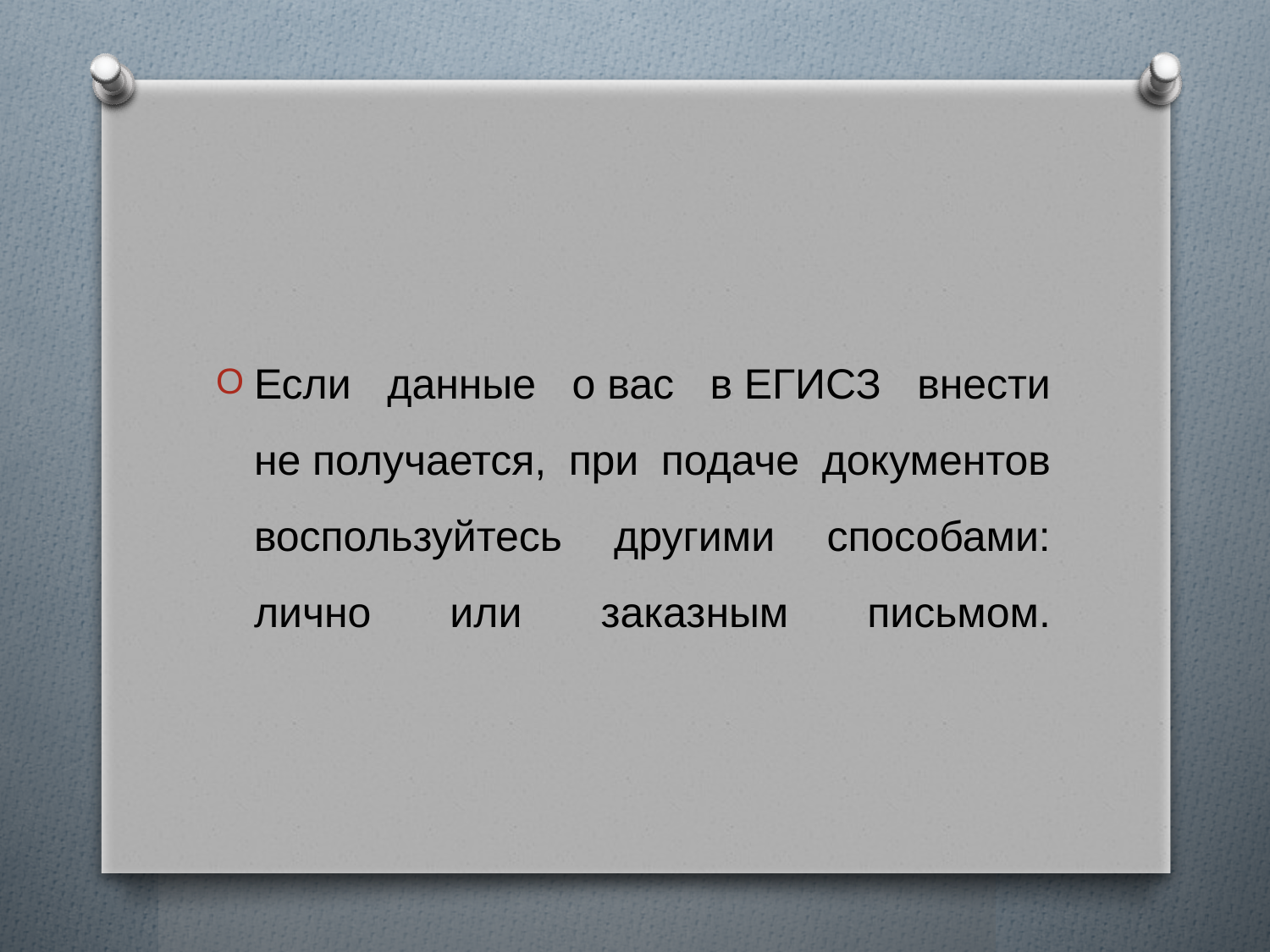

#

Если данные о вас в ЕГИСЗ внести не получается, при подаче документов воспользуйтесь другими способами: лично или заказным письмом.